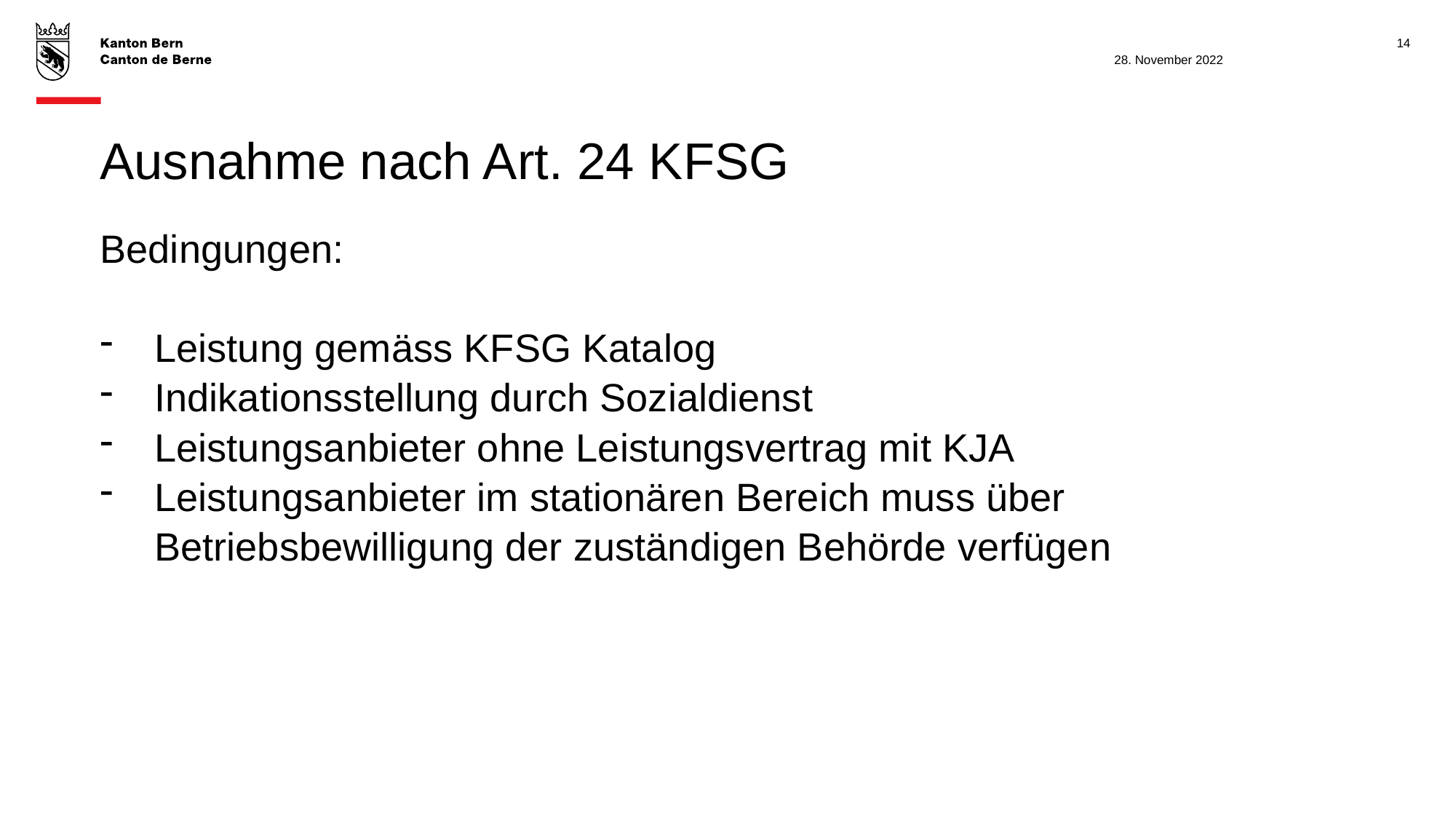

14
28. November 2022
# Ausnahme nach Art. 24 KFSG
Bedingungen:

Leistung gemäss KFSG Katalog
Indikationsstellung durch Sozialdienst
Leistungsanbieter ohne Leistungsvertrag mit KJA
Leistungsanbieter im stationären Bereich muss über Betriebsbewilligung der zuständigen Behörde verfügen